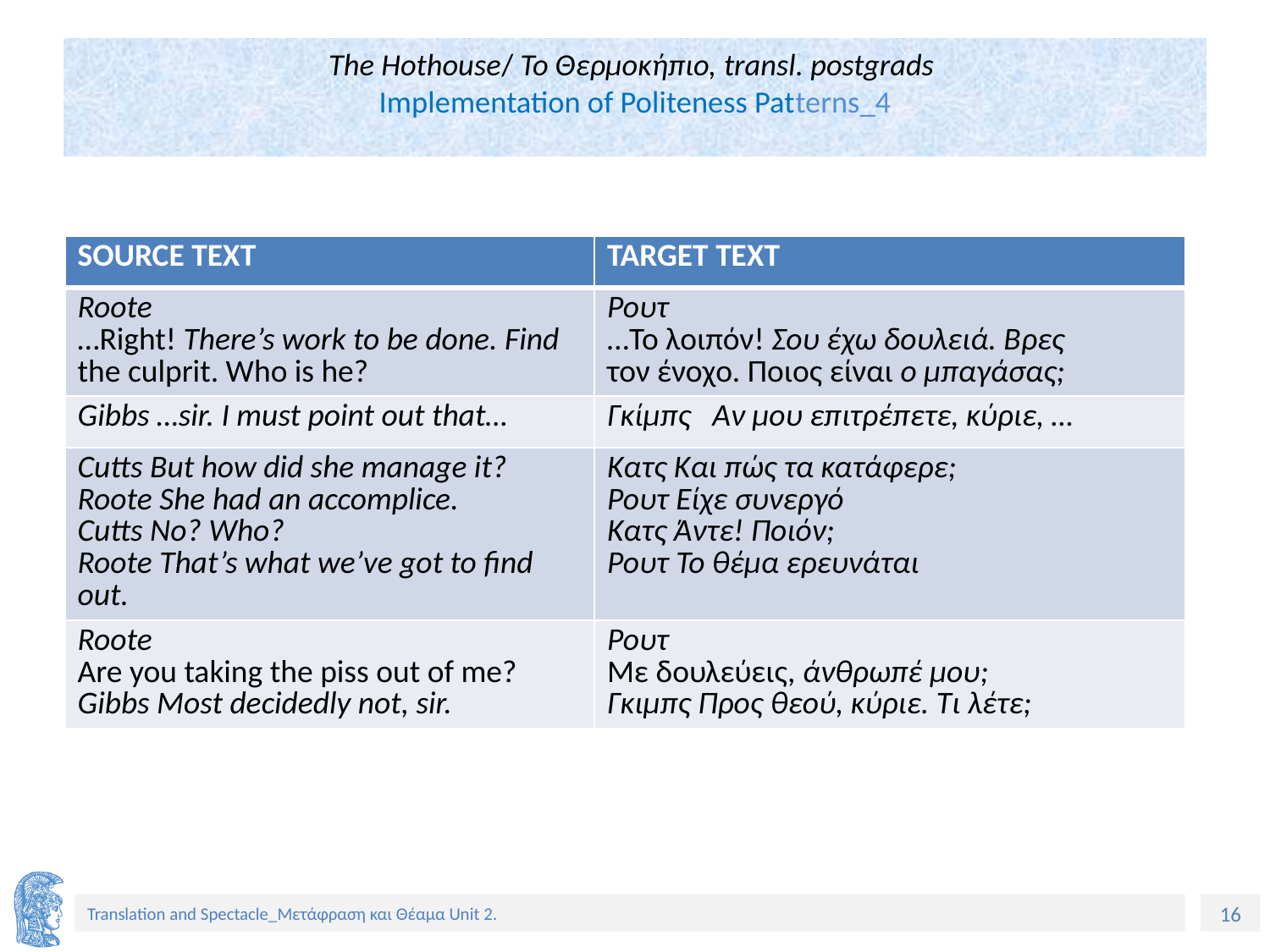

# The Hothouse/ Το Θερμοκήπιο, transl. postgrads Implementation of Politeness Patterns_4
| SOURCE TEXT | TARGET TEXT |
| --- | --- |
| Roote …Right! There’s work to be done. Find the culprit. Who is he? | Ρουτ …Το λοιπόν! Σου έχω δουλειά. Βρες τον ένοχο. Ποιος είναι ο μπαγάσας; |
| Gibbs …sir. I must point out that… | Γκίμπς Αν μου επιτρέπετε, κύριε, … |
| Cutts But how did she manage it? Roote She had an accomplice. Cutts No? Who? Roote That’s what we’ve got to find out. | Κατς Και πώς τα κατάφερε; Ρουτ Είχε συνεργό Κατς Άντε! Ποιόν; Ρουτ Το θέμα ερευνάται |
| Roote Are you taking the piss out of me? Gibbs Most decidedly not, sir. | Ρουτ Με δουλεύεις, άνθρωπέ μου; Γκιμπς Προς θεού, κύριε. Τι λέτε; |